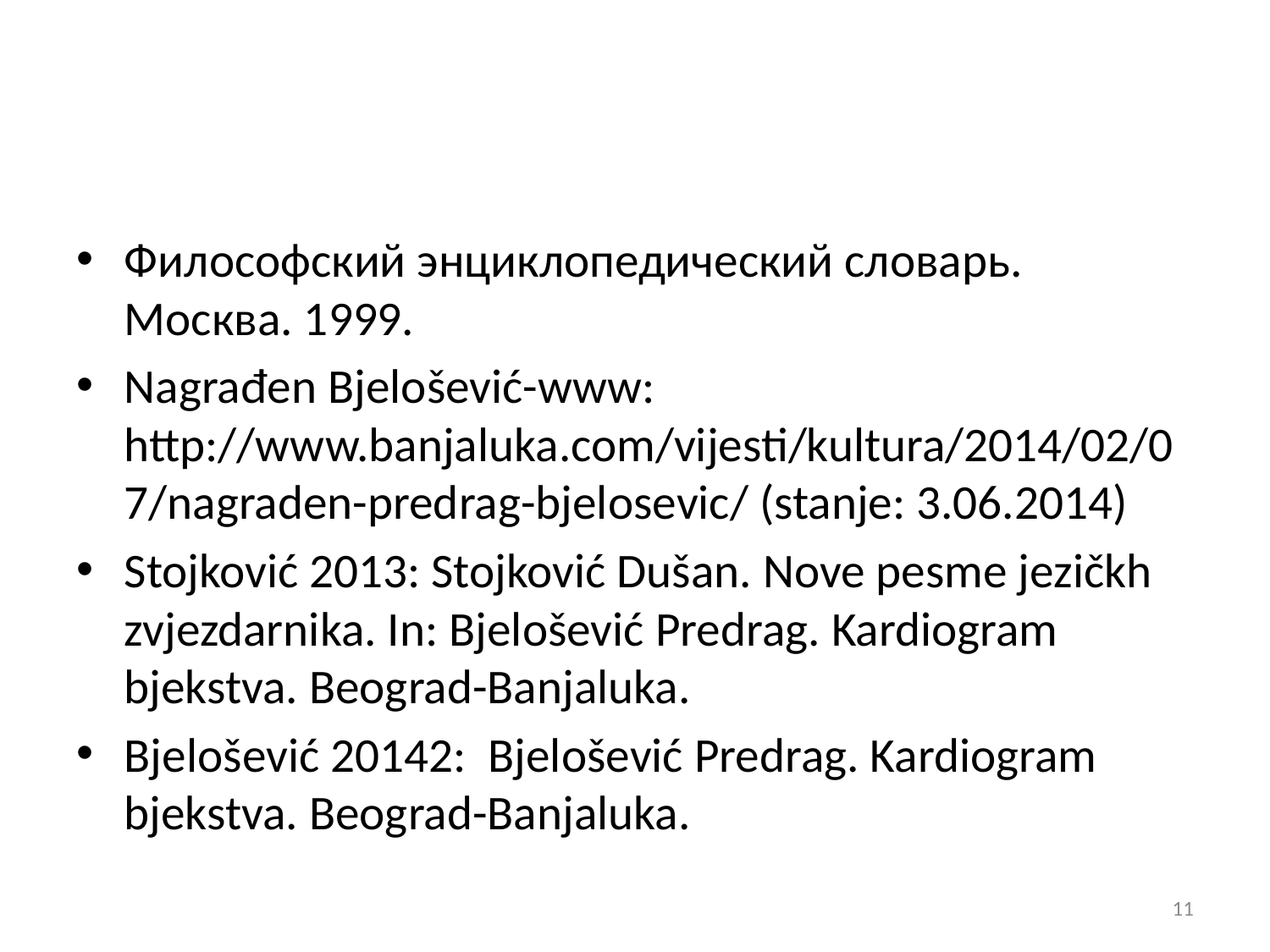

#
Философский энциклопедический словарь. Москва. 1999.
Nagrađen Bjelošević-www: http://www.banjaluka.com/vijesti/kultura/2014/02/07/nagraden-predrag-bjelosevic/ (stanje: 3.06.2014)
Stojković 2013: Stojković Dušan. Nove pesme jezičkh zvjezdarnika. In: Bjelošević Predrag. Kardiogram bjekstva. Beograd-Banjaluka.
Bjelošević 20142:  Bjelošević Predrag. Kardiogram bjekstva. Beograd-Banjaluka.

11